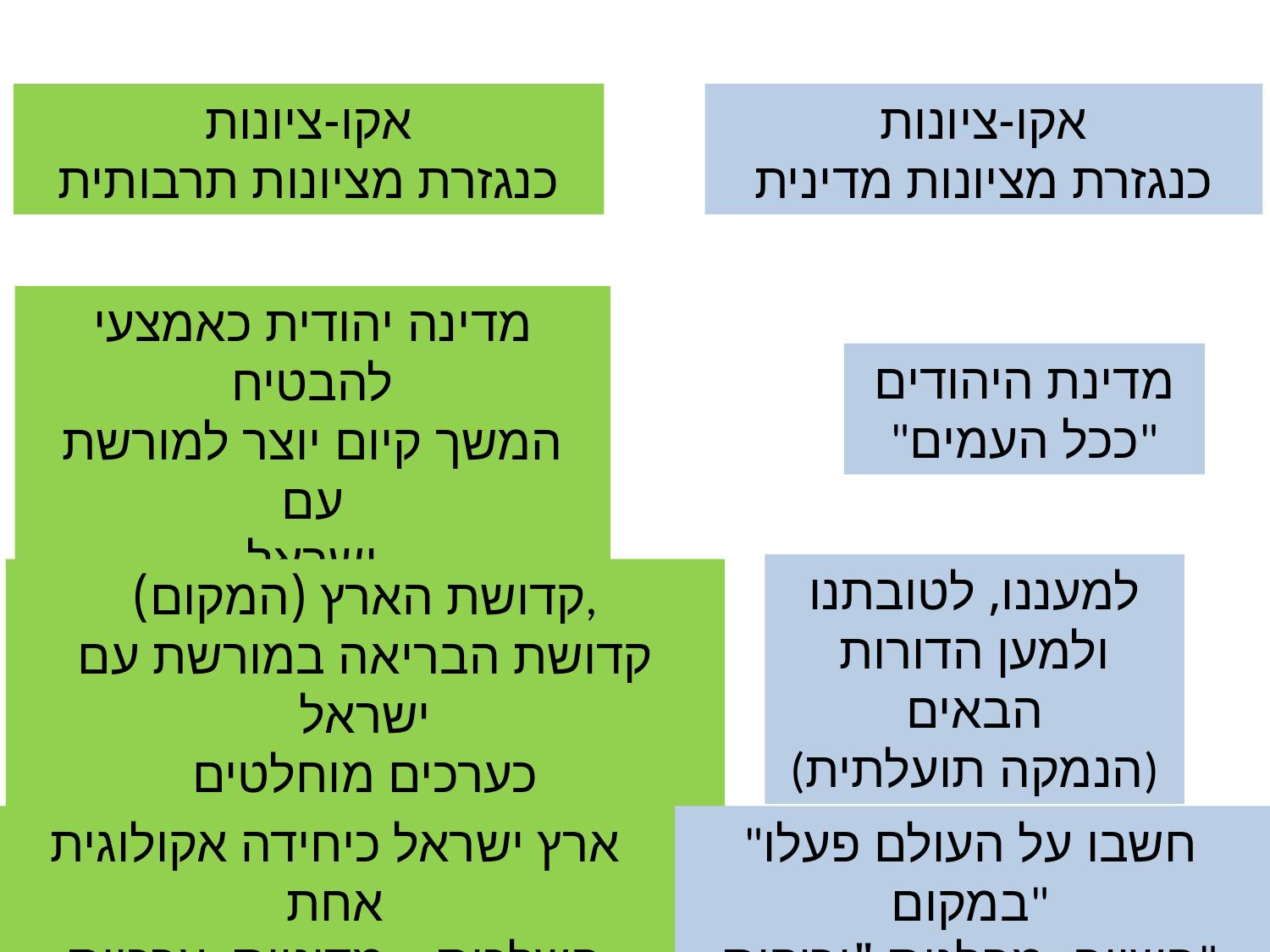

אקו-ציונות
כנגזרת מציונות תרבותית
אקו-ציונות
כנגזרת מציונות מדינית
מדינה יהודית כאמצעי להבטיח
המשך קיום יוצר למורשת עם
ישראל
מדינת היהודים
"ככל העמים"
למעננו, לטובתנו
ולמען הדורות הבאים
(הנמקה תועלתית)
קדושת הארץ (המקום),
קדושת הבריאה במורשת עם ישראל
כערכים מוחלטים
ארץ ישראל כיחידה אקולוגית אחת
השלכות – מדיניות, ערכיות
"חשבו על העולם פעלו במקום"
השווה: מפלגות "ירוקות"